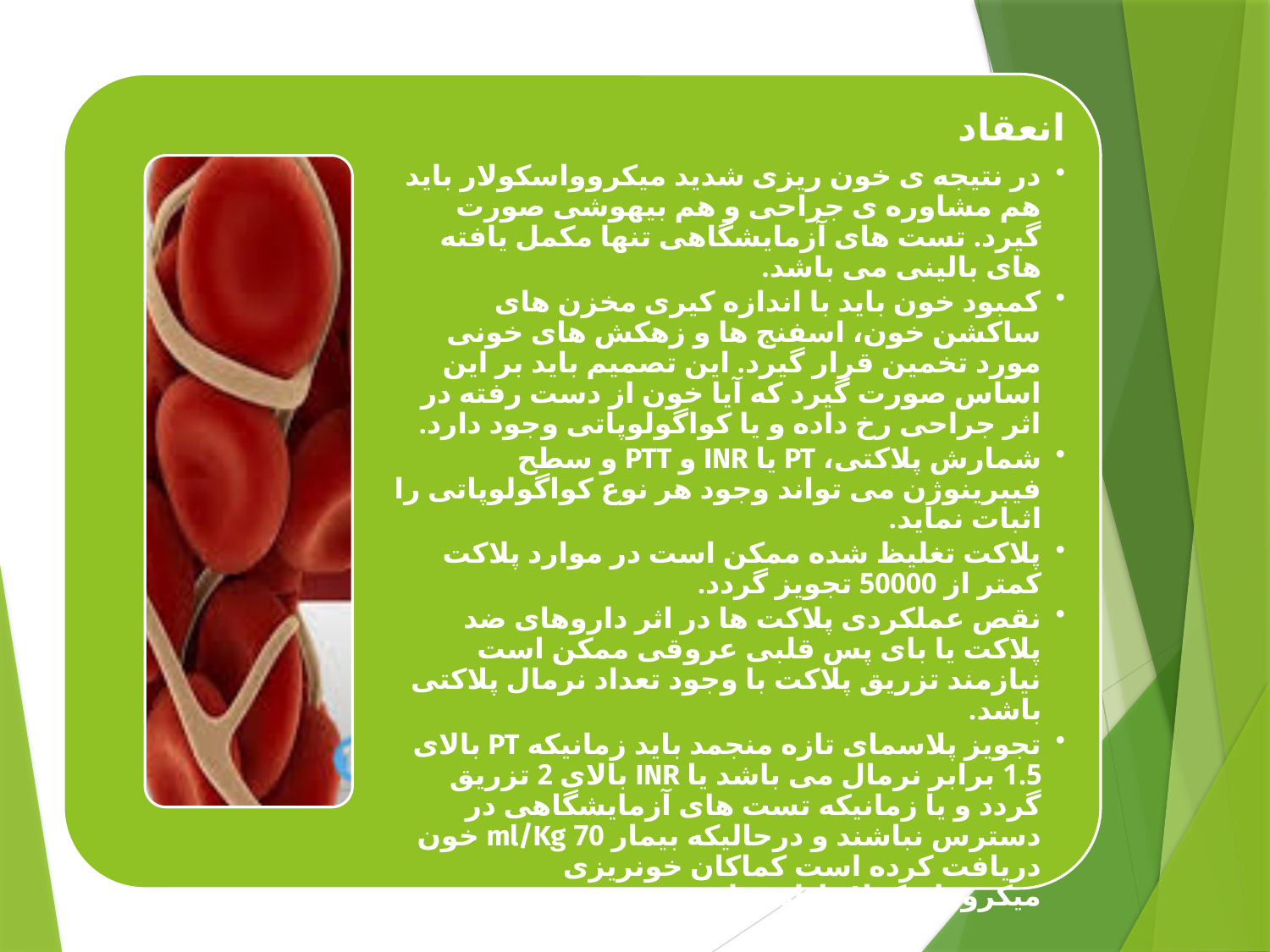

انعقاد
در نتیجه ی خون ریزی شدید میکروواسکولار باید هم مشاوره ی جراحی و هم بیهوشی صورت گیرد. تست های آزمایشگاهی تنها مکمل یافته های بالینی می باشد.
کمبود خون باید با اندازه کیری مخزن های ساکشن خون، اسفنج ها و زهکش های خونی مورد تخمین قرار گیرد. این تصمیم باید بر این اساس صورت گیرد که آیا خون از دست رفته در اثر جراحی رخ داده و یا کواگولوپاتی وجود دارد.
شمارش پلاکتی، PT یا INR و PTT و سطح فیبرینوژن می تواند وجود هر نوع کواگولوپاتی را اثبات نماید.
پلاکت تغلیظ شده ممکن است در موارد پلاکت کمتر از 50000 تجویز گردد.
نقص عملکردی پلاکت ها در اثر داروهای ضد پلاکت یا بای پس قلبی عروقی ممکن است نیازمند تزریق پلاکت با وجود تعداد نرمال پلاکتی باشد.
تجویز پلاسمای تازه منجمد باید زمانیکه PT بالای 1.5 برابر نرمال می باشد یا INR بالای 2 تزریق گردد و یا زمانیکه تست های آزمایشگاهی در دسترس نباشند و درحالیکه بیمار 70 ml/Kg خون دریافت کرده است کماکان خونریزی میکروواسکولار ادامه دارد.